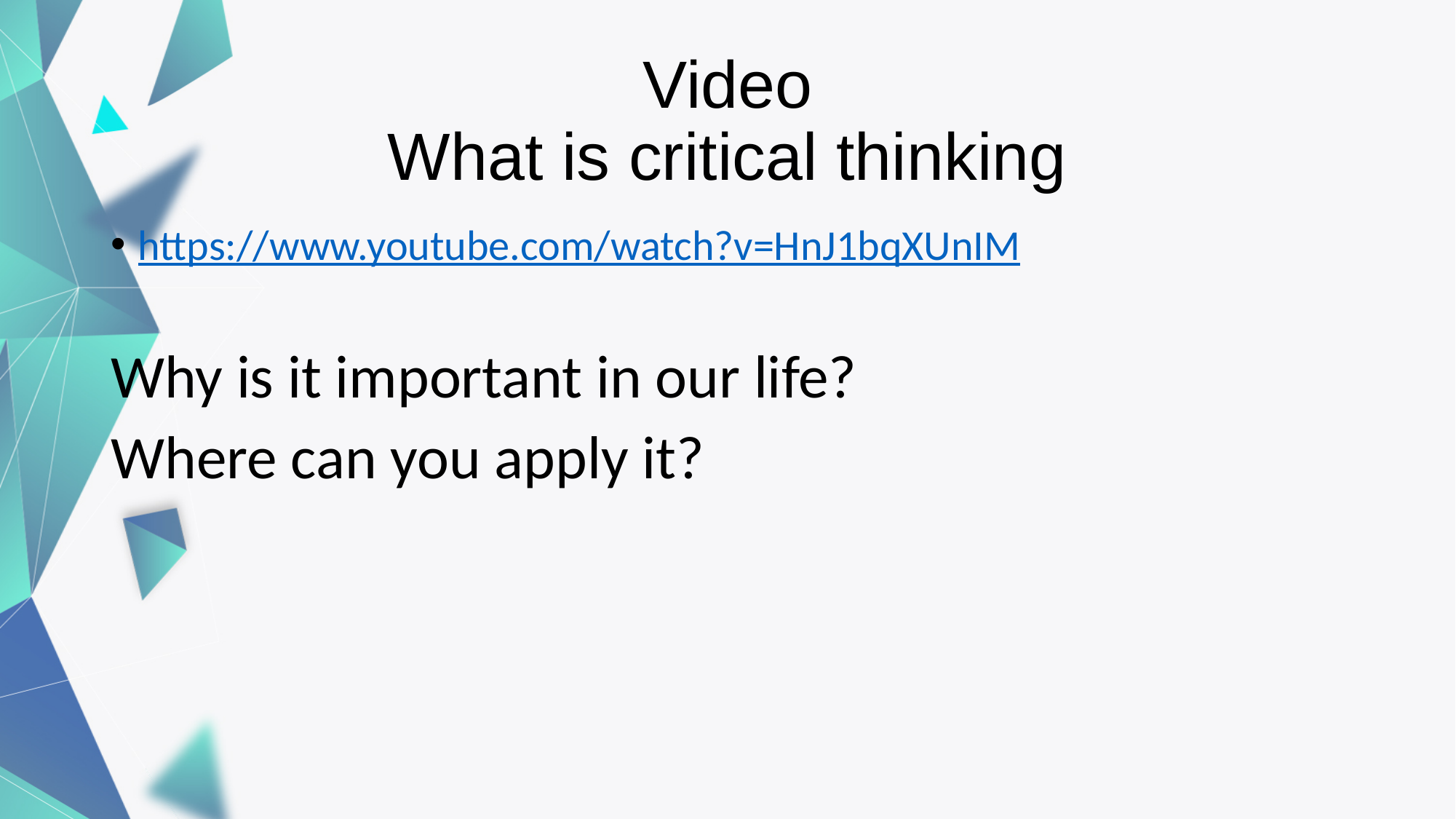

# Video What is critical thinking
https://www.youtube.com/watch?v=HnJ1bqXUnIM

Why is it important in our life?
Where can you apply it?